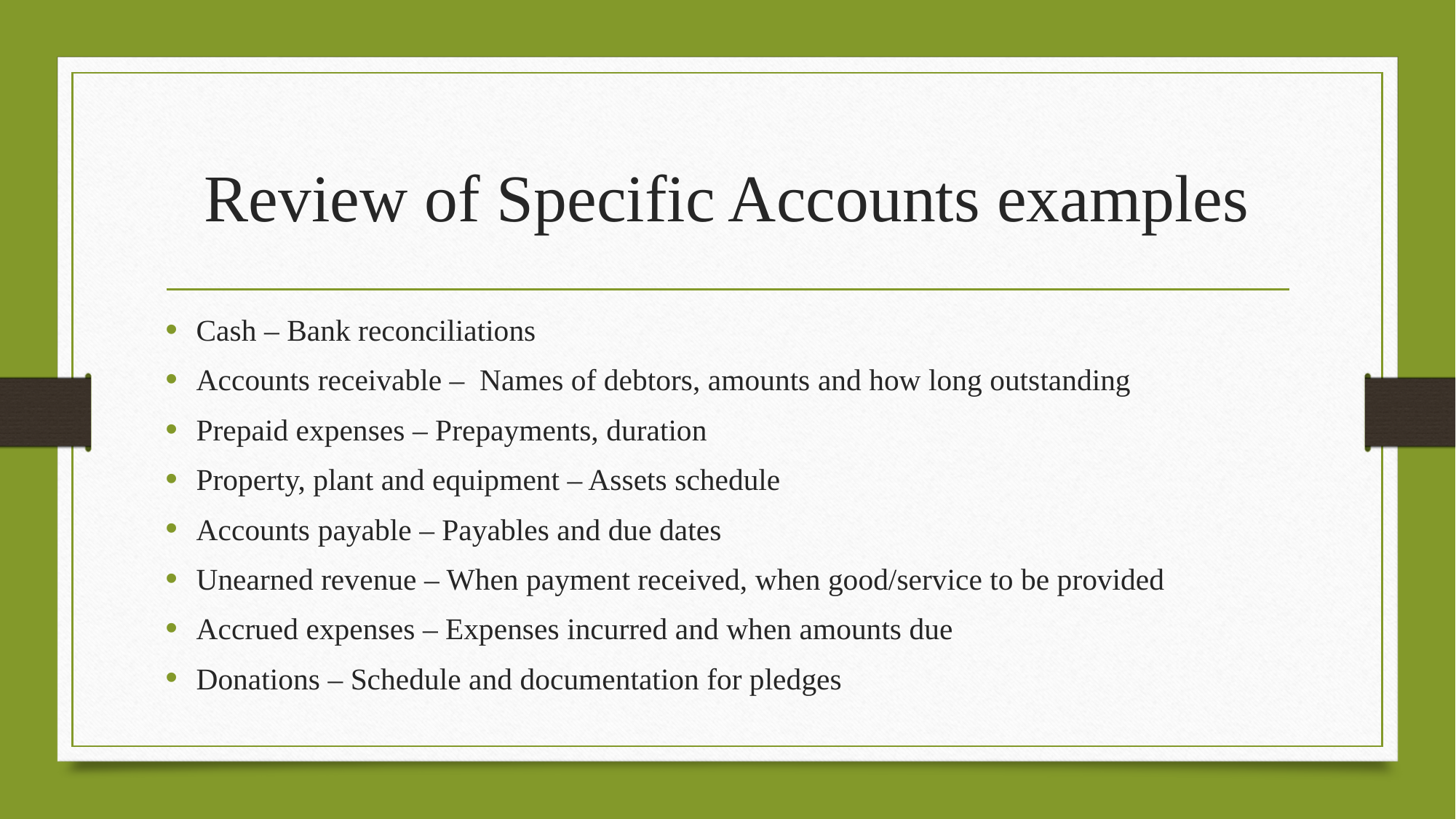

# Review of Specific Accounts examples
Cash – Bank reconciliations
Accounts receivable –  Names of debtors, amounts and how long outstanding
Prepaid expenses – Prepayments, duration
Property, plant and equipment – Assets schedule
Accounts payable – Payables and due dates
Unearned revenue – When payment received, when good/service to be provided
Accrued expenses – Expenses incurred and when amounts due
Donations – Schedule and documentation for pledges